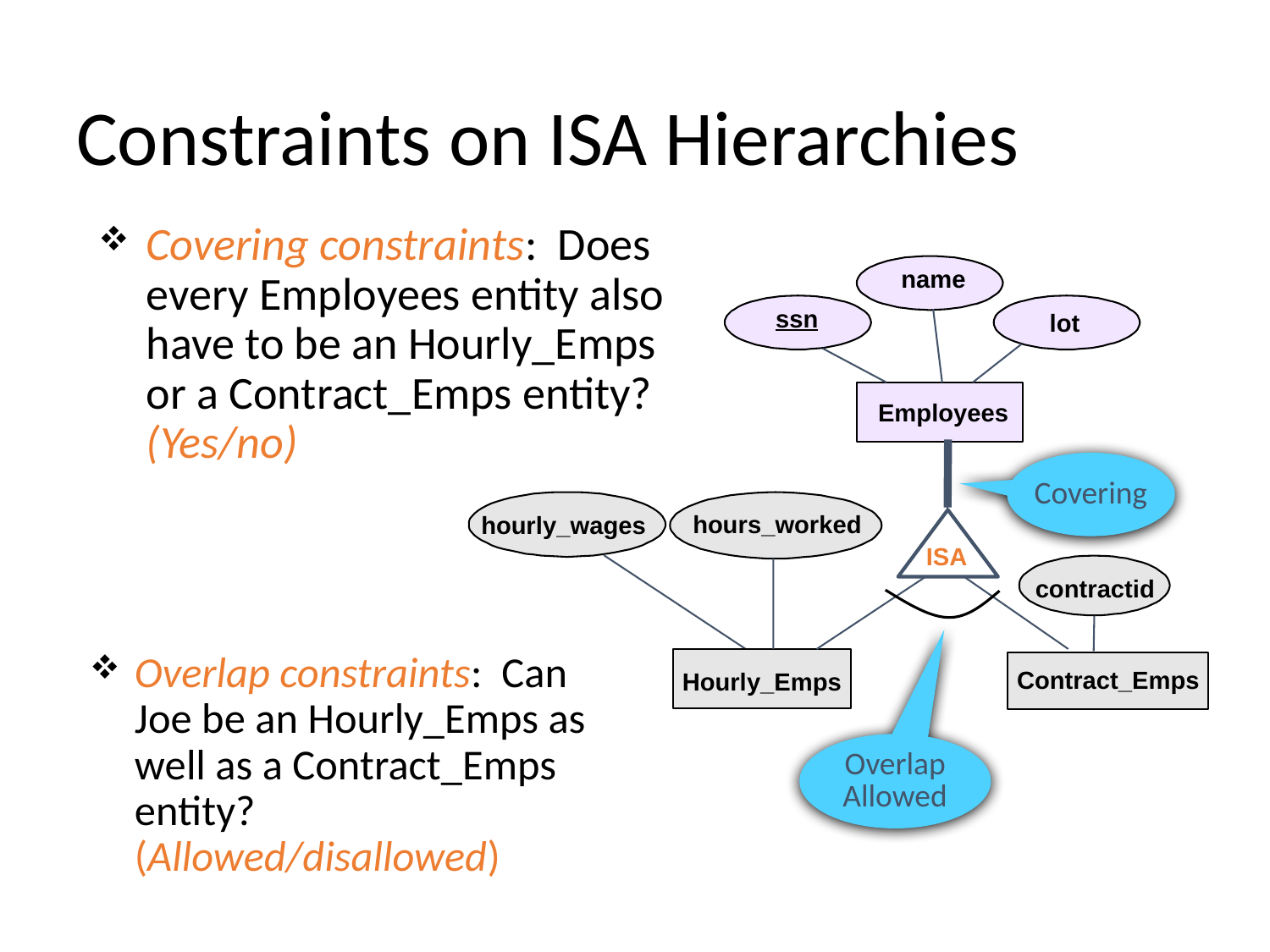

# Constraints on ISA Hierarchies
Covering constraints:  Does every Employees entity also have to be an Hourly_Emps or a Contract_Emps entity? (Yes/no)

name

ssn
lot

Employees

Covering

hours_worked
hourly_wages

ISA

contractid

Overlap constraints:  Can Joe be an Hourly_Emps as well as a Contract_Emps entity?  (Allowed/disallowed)

Contract_Emps
Hourly_Emps
Overlap Allowed